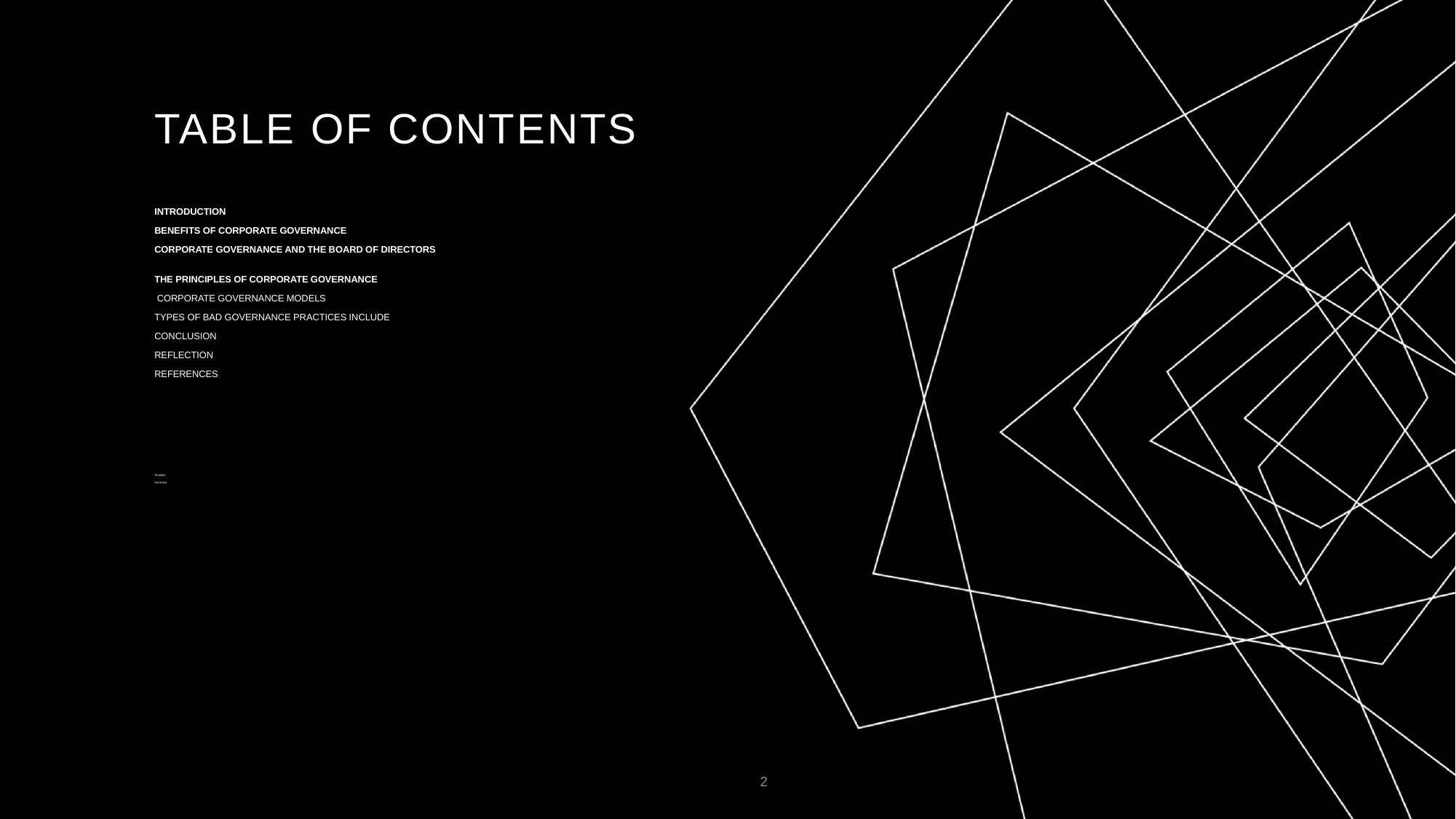

# Table of contents
INTRODUCTION
BENEFITS OF CORPORATE GOVERNANCE
CORPORATE GOVERNANCE AND THE BOARD OF DIRECTORS

THE PRINCIPLES OF CORPORATE GOVERNANCE
 CORPORATE GOVERNANCE MODELS
TYPES OF BAD GOVERNANCE PRACTICES INCLUDE
CONCLUSION
REFLECTION
REFERENCES

Timeline
Summary
2